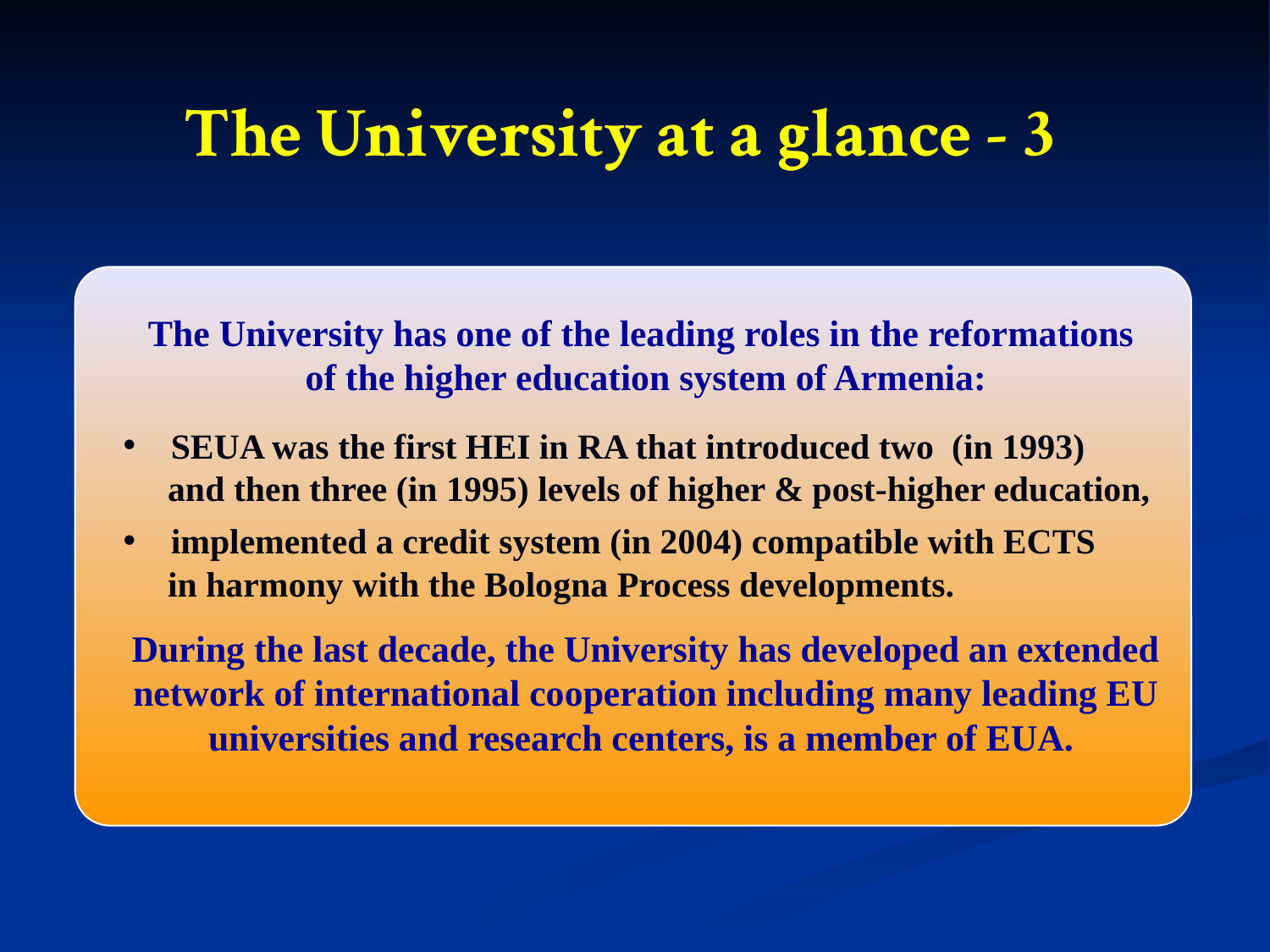

# The University at a glance - 3

The University has one of the leading roles in the reformations
of the higher education system of Armenia:

SEUA was the first HEI in RA that introduced two  (in 1993)
     and then three (in 1995) levels of higher & post-higher education,
implemented a credit system (in 2004) compatible with ECTS
     in harmony with the Bologna Process developments.
During the last decade, the University has developed an extended network of international cooperation including many leading EU universities and research centers, is a member of EUA.